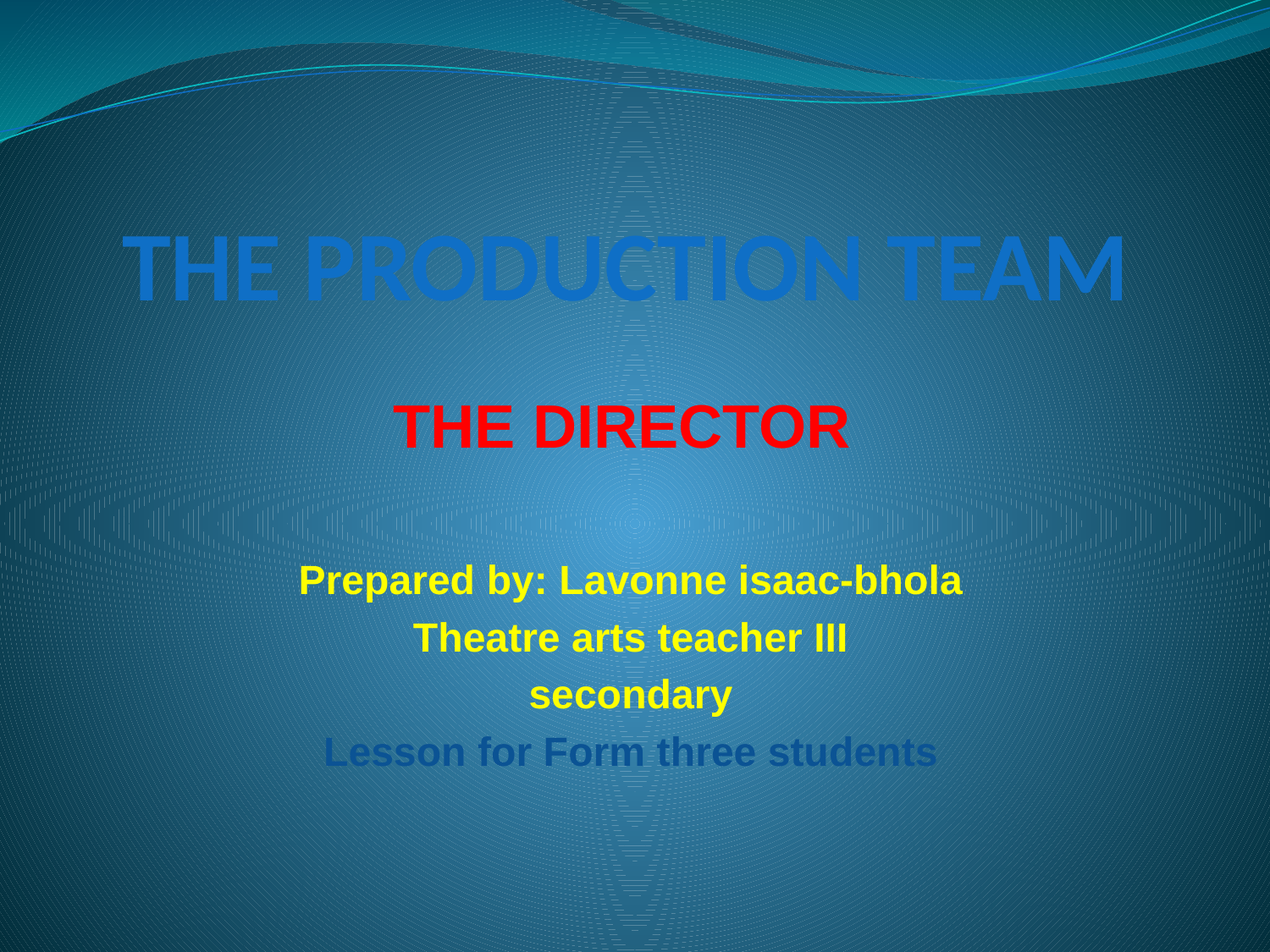

# THE PRODUCTION TEAM
THE DIRECTOR

Prepared by: Lavonne isaac-bhola
Theatre arts teacher III
secondary
Lesson for Form three students